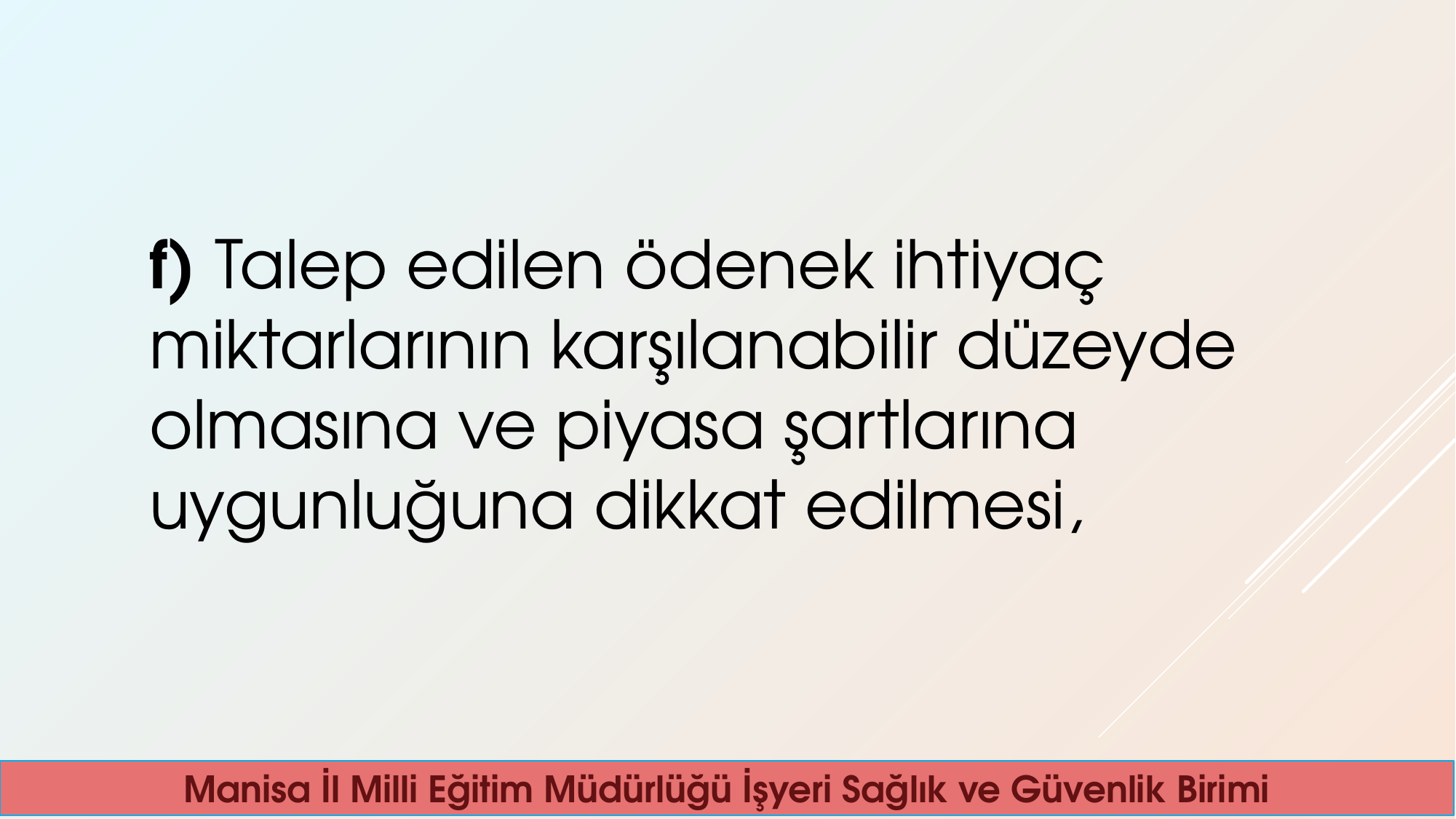

f) Talep edilen ödenek ihtiyaç miktarlarının karşılanabilir düzeyde olmasına ve piyasa şartlarına uygunluğuna dikkat edilmesi,
Manisa İl Milli Eğitim Müdürlüğü İşyeri Sağlık ve Güvenlik Birimi